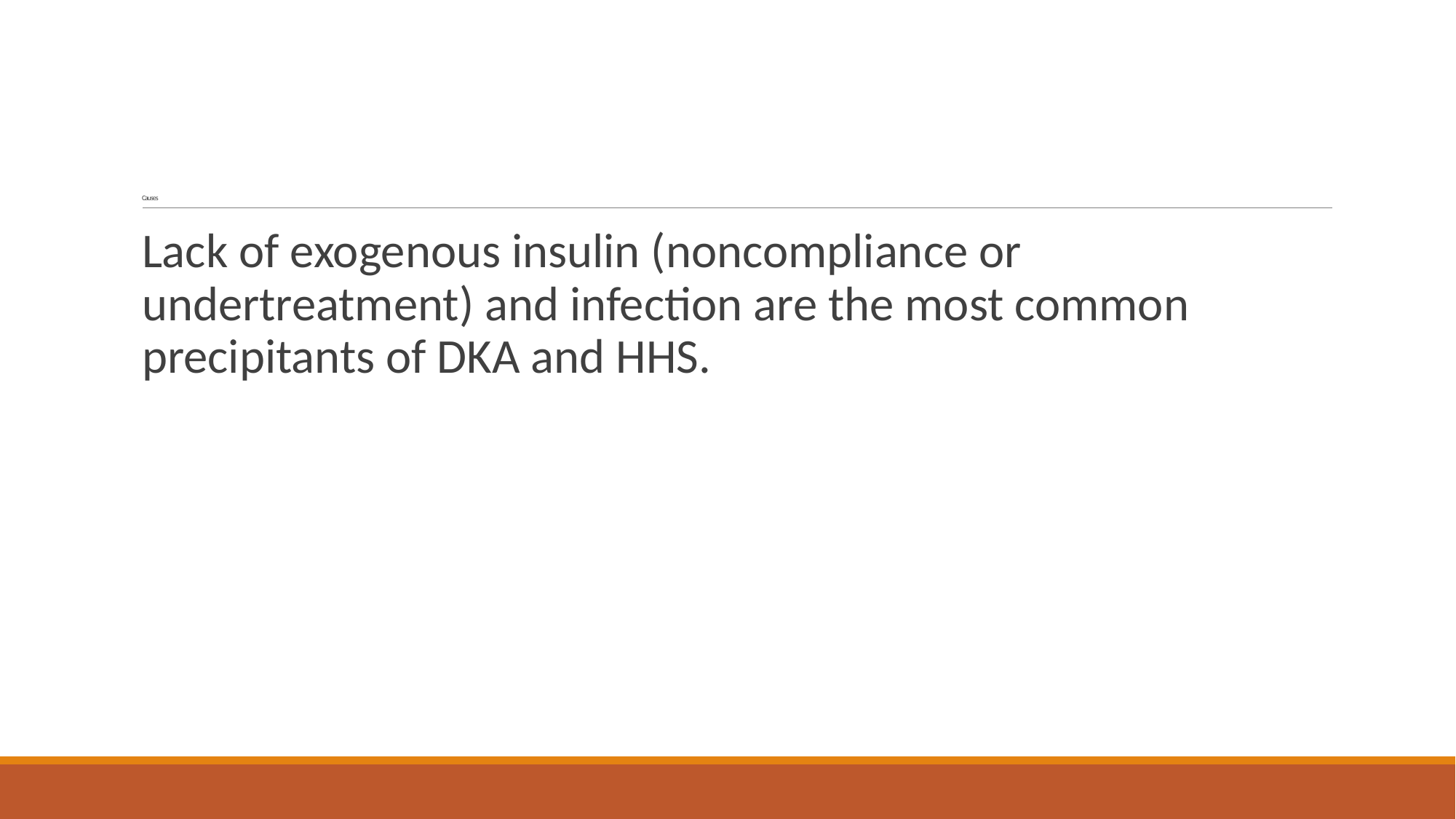

# Causes
Lack of exogenous insulin (noncompliance or undertreatment) and infection are the most common precipitants of DKA and HHS.